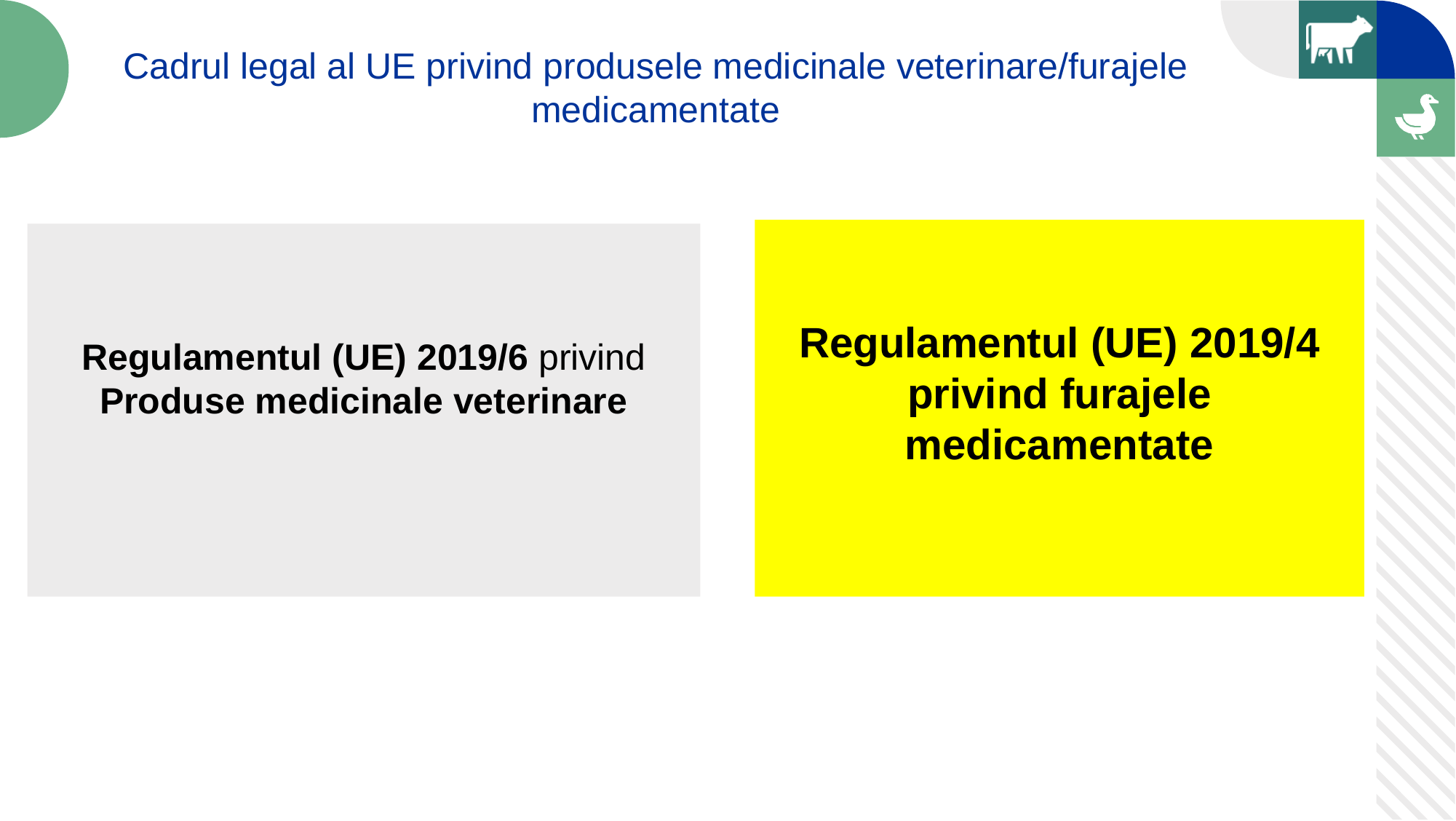

Cadrul legal al UE privind produsele medicinale veterinare/furajele medicamentate

Regulamentul (UE) 2019/4 privind furajele medicamentate

Regulamentul (UE) 2019/6 privind Produse medicinale veterinare